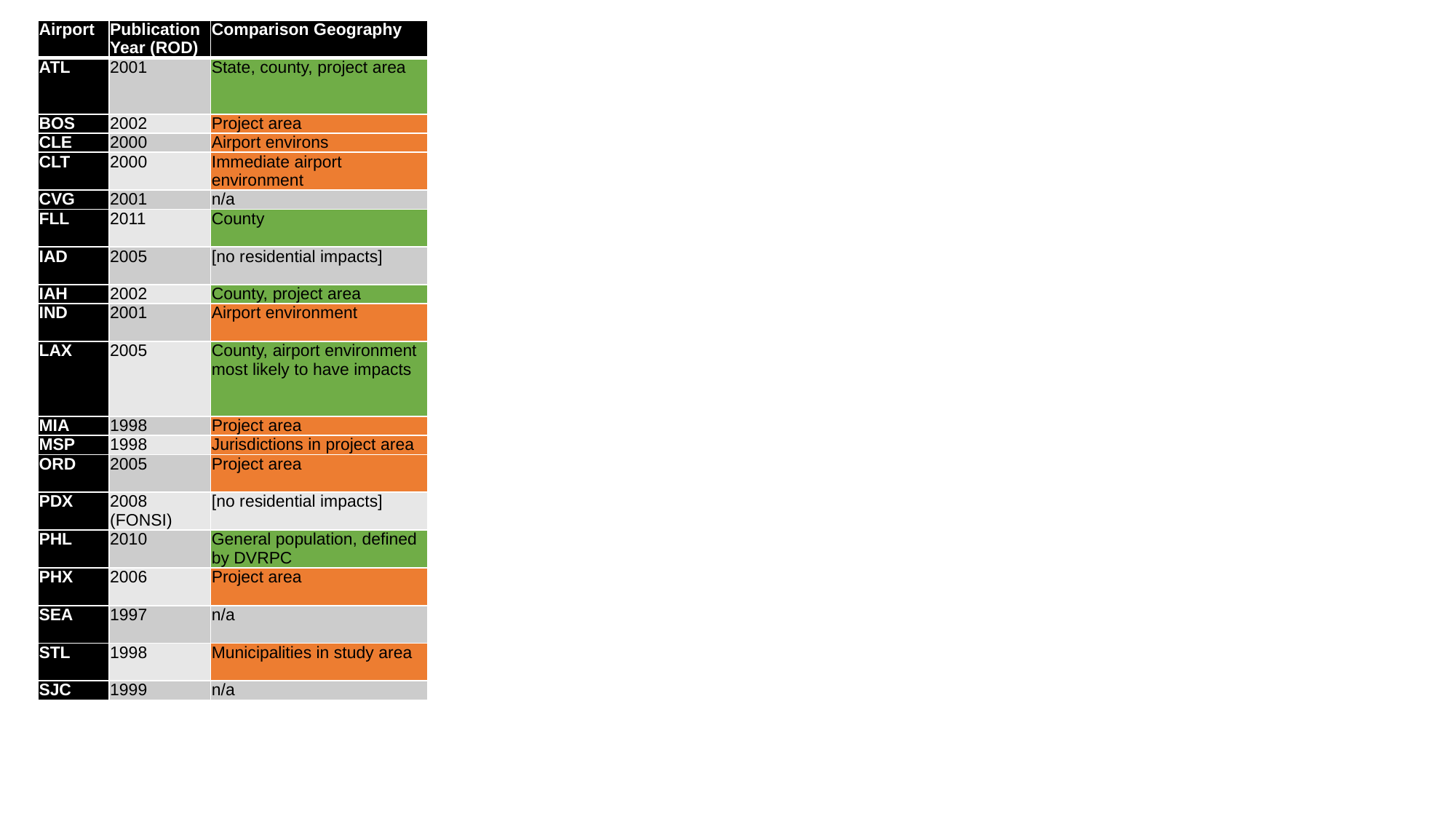

| Airport | Publication Year (ROD) | Comparison Geography | Population Groups | Significant Impacts (subject to EJ review) | Detect EJ Impact? | EJ Mitigation? |
| --- | --- | --- | --- | --- | --- | --- |
| ATL | 2001 | State, county, project area | Race, ethnicity, <$15K HH Income in 1990 | Noise, displacement, construction | YES | Increased noise abatement and displacement assistance; No nighttime construction |
| BOS | 2002 | Project area | Minority, low-income | Noise | NO | NO |
| CLE | 2000 | Airport environs | Minority, low-income | Noise | NO | NO |
| CLT | 2000 | Immediate airport environment | Minority, low-income | Noise | NO | NO |
| CVG | 2001 | n/a | Minority, low-income | Noise, displacement | NO | NO |
| FLL | 2011 | County | Race, ethnicity, poverty | Noise, air quality, water quality, hazardous materials, cultural resources | NO | NO |
| IAD | 2005 | [no residential impacts] | Minority, ethnic groups, low-income | [no residential impacts] | NO | NO |
| IAH | 2002 | County, project area | Minority, low-income | Noise, displacement | NO | NO |
| IND | 2001 | Airport environment | Minority, <$15K median HH Income | Noise, displacement | NO | NO |
| LAX | 2005 | County, airport environment most likely to have impacts | Minority, poverty | Noise, air quality, human health risk, surface transportation, relocation, construction, historic and cultural resources, light emissions, architecture and aesthetics, public services | NO | Noise, land use, relocation, air quality, community service benefits |
| MIA | 1998 | Project area | Minority, low-income | Noise | NO | NO |
| MSP | 1998 | Jurisdictions in project area | Minority, poverty | Displacement, employment | NO | NO |
| ORD | 2005 | Project area | Race, ethnicity, <$30,768 HH income | Displacement, noise, surface transportation | NO | Displacement, translators, noise |
| PDX | 2008 (FONSI) | [no residential impacts] | Minority, low-income | [no residential impacts] | NO | NO |
| PHL | 2010 | General population, defined by DVRPC | Minority, low-income, children | Land use, noise | NO | NO |
| PHX | 2006 | Project area | Minority, low-income, Native-American tribe | Public services, displacement, noise | NO | NO |
| SEA | 1997 | n/a | Minority, age, and income groups | Noise, displacement | NO | NO |
| STL | 1998 | Municipalities in study area | Minority, , <$20K household income | Noise, displacement | NO | NO |
| SJC | 1999 | n/a | Minority, low-income | Noise, displacement | NO | NO |
25